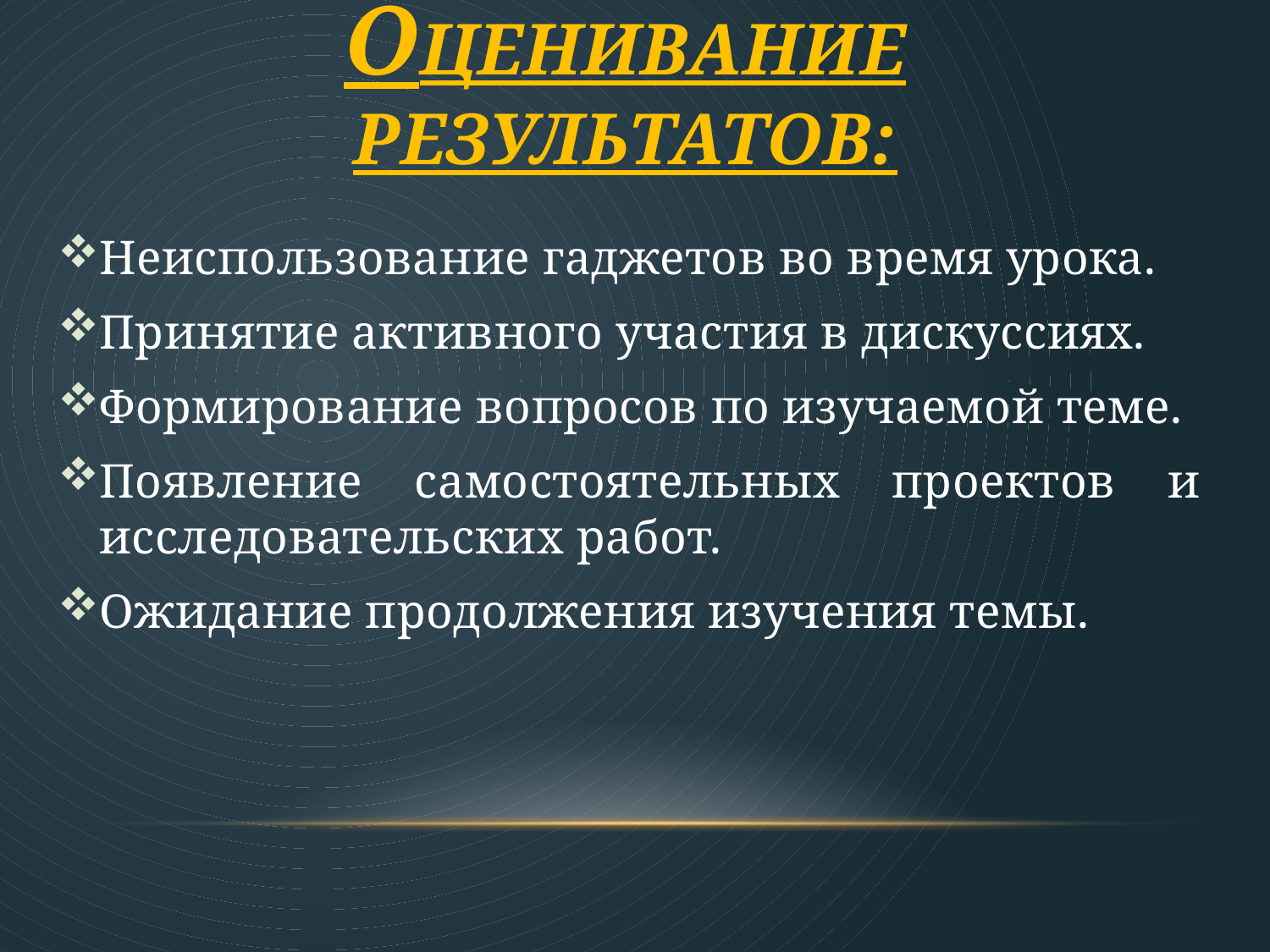

# Оценивание результатов:
Неиспользование гаджетов во время урока.
Принятие активного участия в дискуссиях.
Формирование вопросов по изучаемой теме.
Появление самостоятельных проектов и исследовательских работ.
Ожидание продолжения изучения темы.